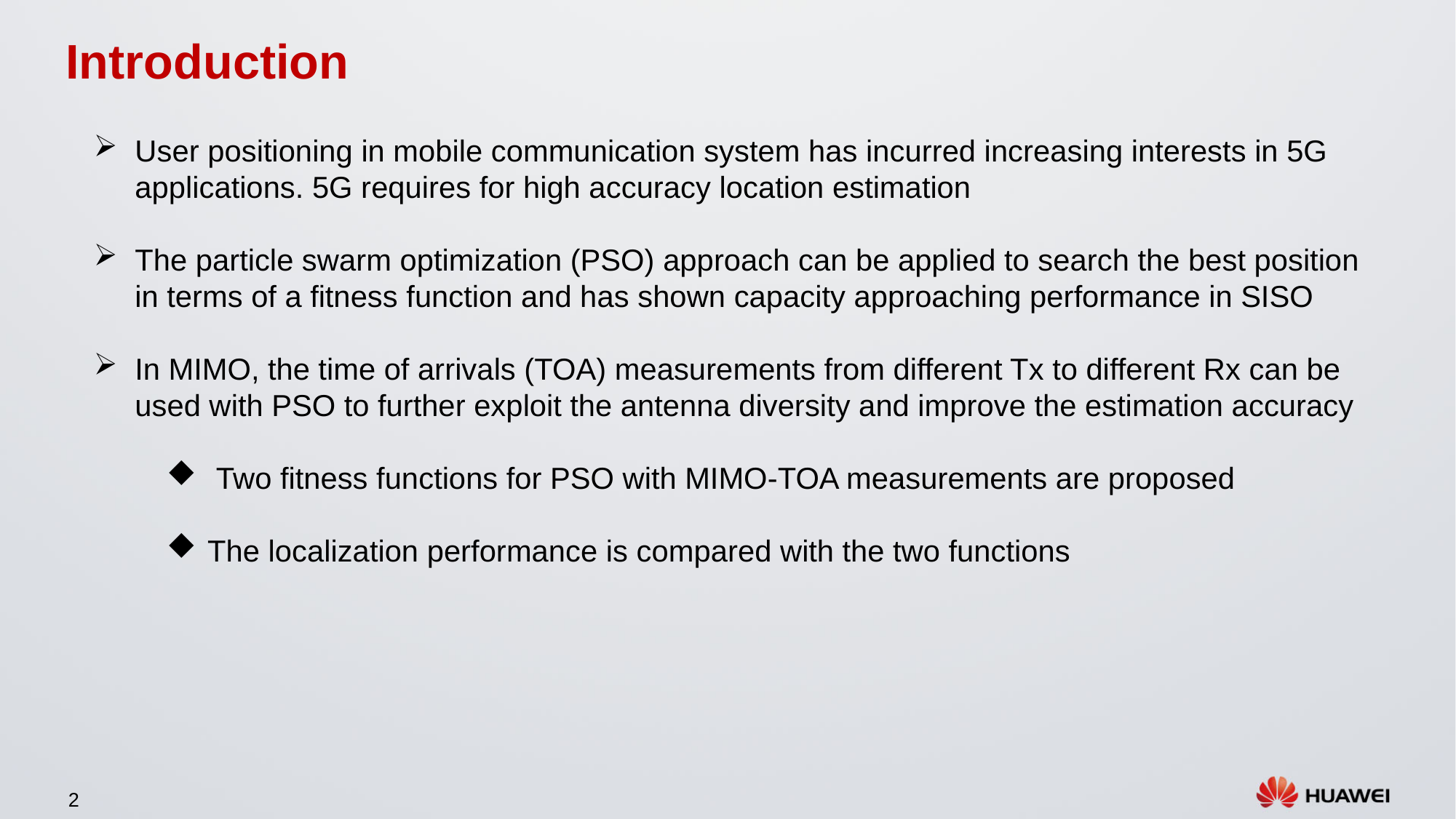

# Introduction

User positioning in mobile communication system has incurred increasing interests in 5G applications. 5G requires for high accuracy location estimation

The particle swarm optimization (PSO) approach can be applied to search the best position in terms of a fitness function and has shown capacity approaching performance in SISO

In MIMO, the time of arrivals (TOA) measurements from different Tx to different Rx can be used with PSO to further exploit the antenna diversity and improve the estimation accuracy

 Two fitness functions for PSO with MIMO-TOA measurements are proposed

The localization performance is compared with the two functions